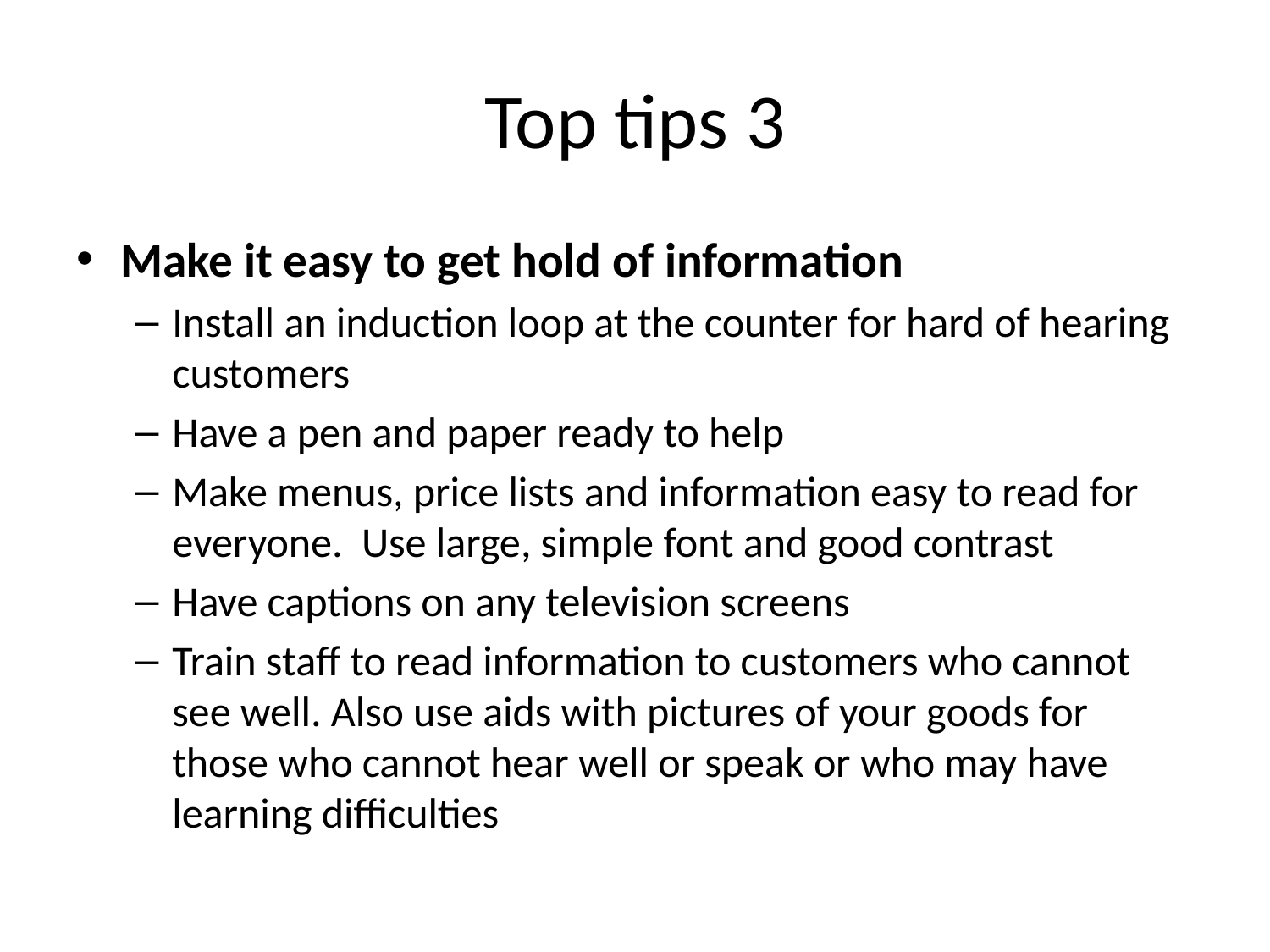

# Top tips 3
Make it easy to get hold of information
Install an induction loop at the counter for hard of hearing customers
Have a pen and paper ready to help
Make menus, price lists and information easy to read for everyone.  Use large, simple font and good contrast
Have captions on any television screens
Train staff to read information to customers who cannot see well. Also use aids with pictures of your goods for those who cannot hear well or speak or who may have learning difficulties